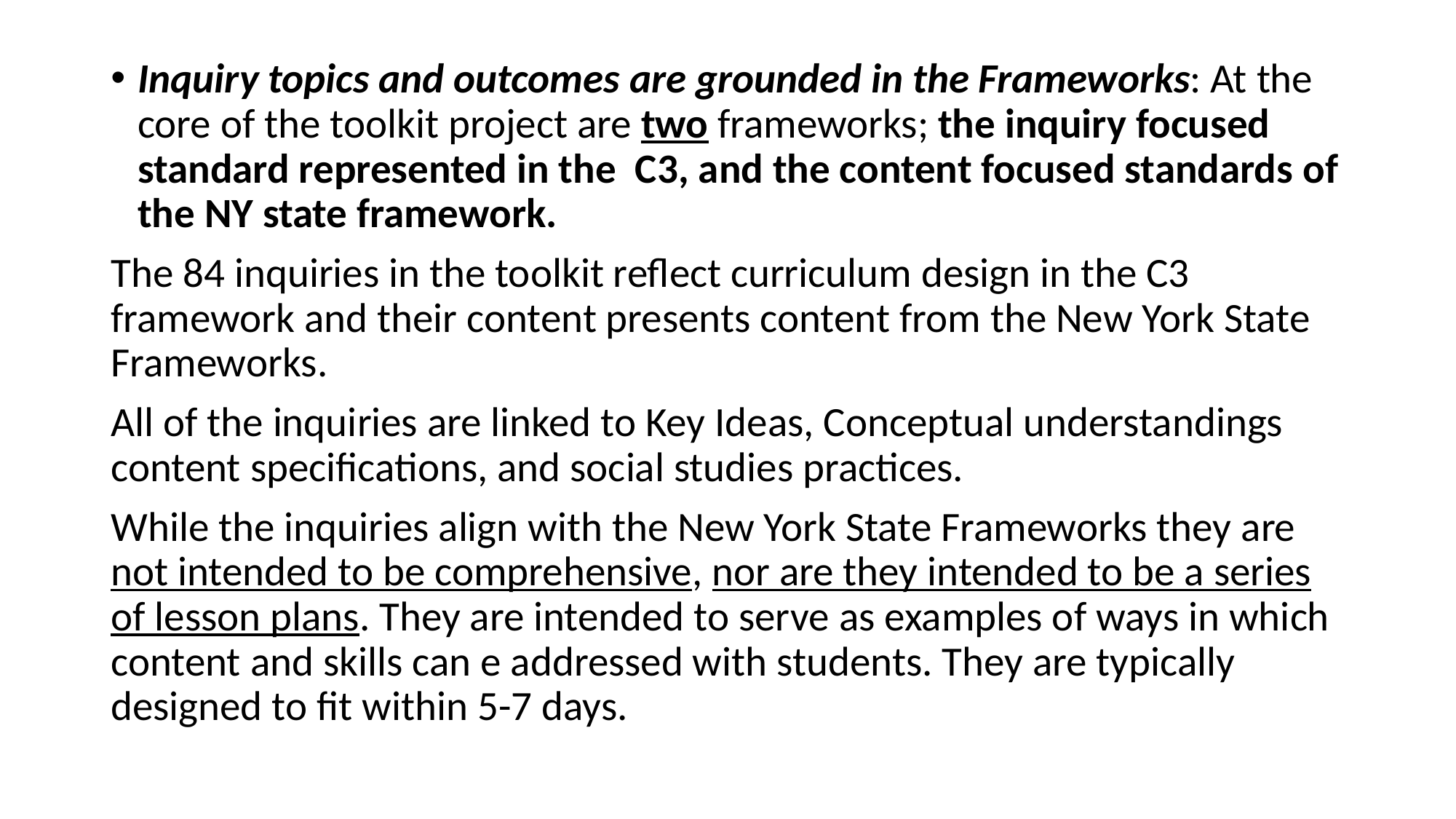

#
Inquiry topics and outcomes are grounded in the Frameworks: At the core of the toolkit project are two frameworks; the inquiry focused standard represented in the  C3, and the content focused standards of the NY state framework.
The 84 inquiries in the toolkit reflect curriculum design in the C3 framework and their content presents content from the New York State Frameworks.
All of the inquiries are linked to Key Ideas, Conceptual understandings content specifications, and social studies practices.
While the inquiries align with the New York State Frameworks they are not intended to be comprehensive, nor are they intended to be a series of lesson plans. They are intended to serve as examples of ways in which content and skills can e addressed with students. They are typically designed to fit within 5-7 days.